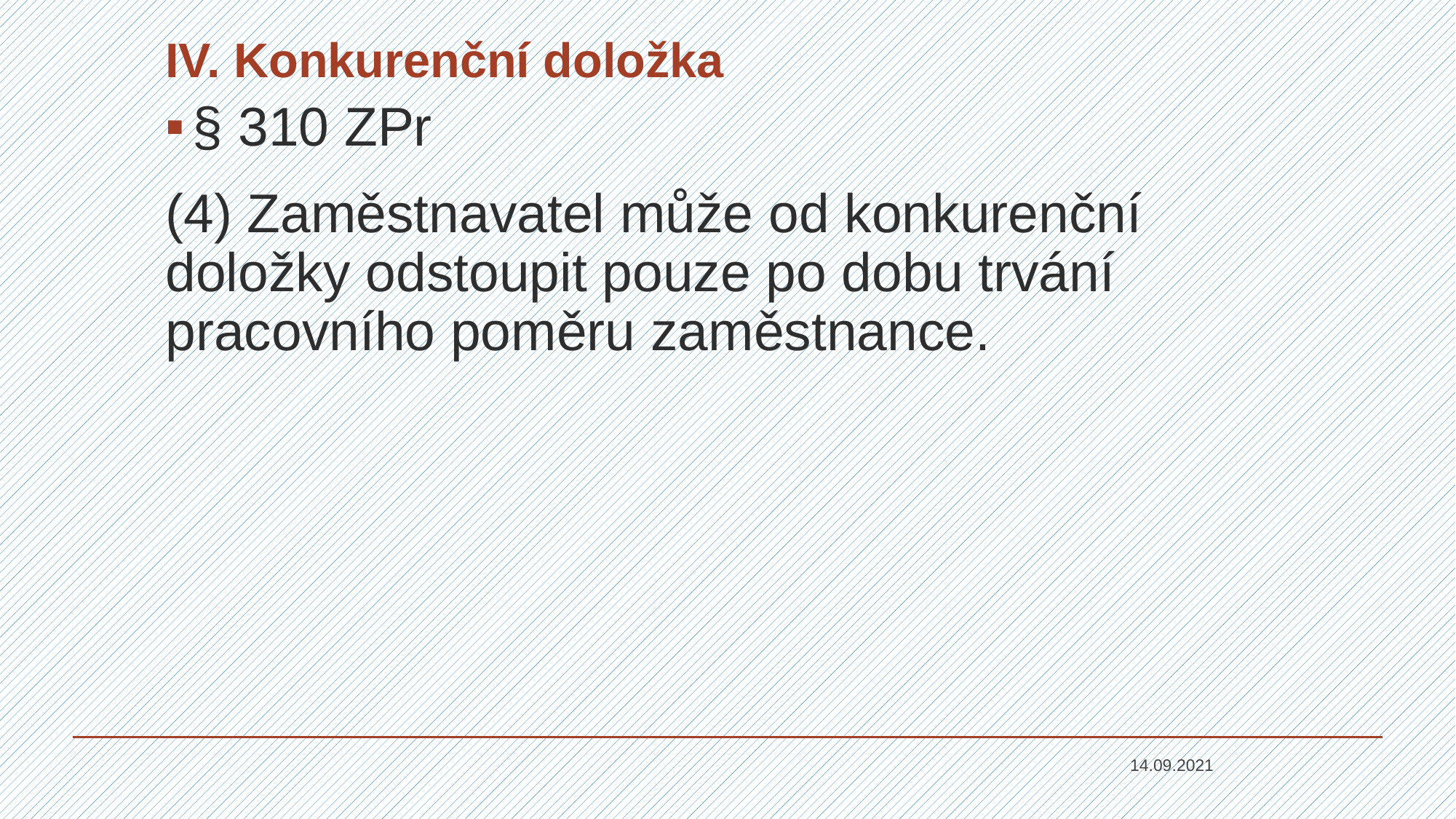

# IV. Konkurenční doložka
§ 310 ZPr
(4) Zaměstnavatel může od konkurenční doložky odstoupit pouze po dobu trvání pracovního poměru zaměstnance.
14.09.2021